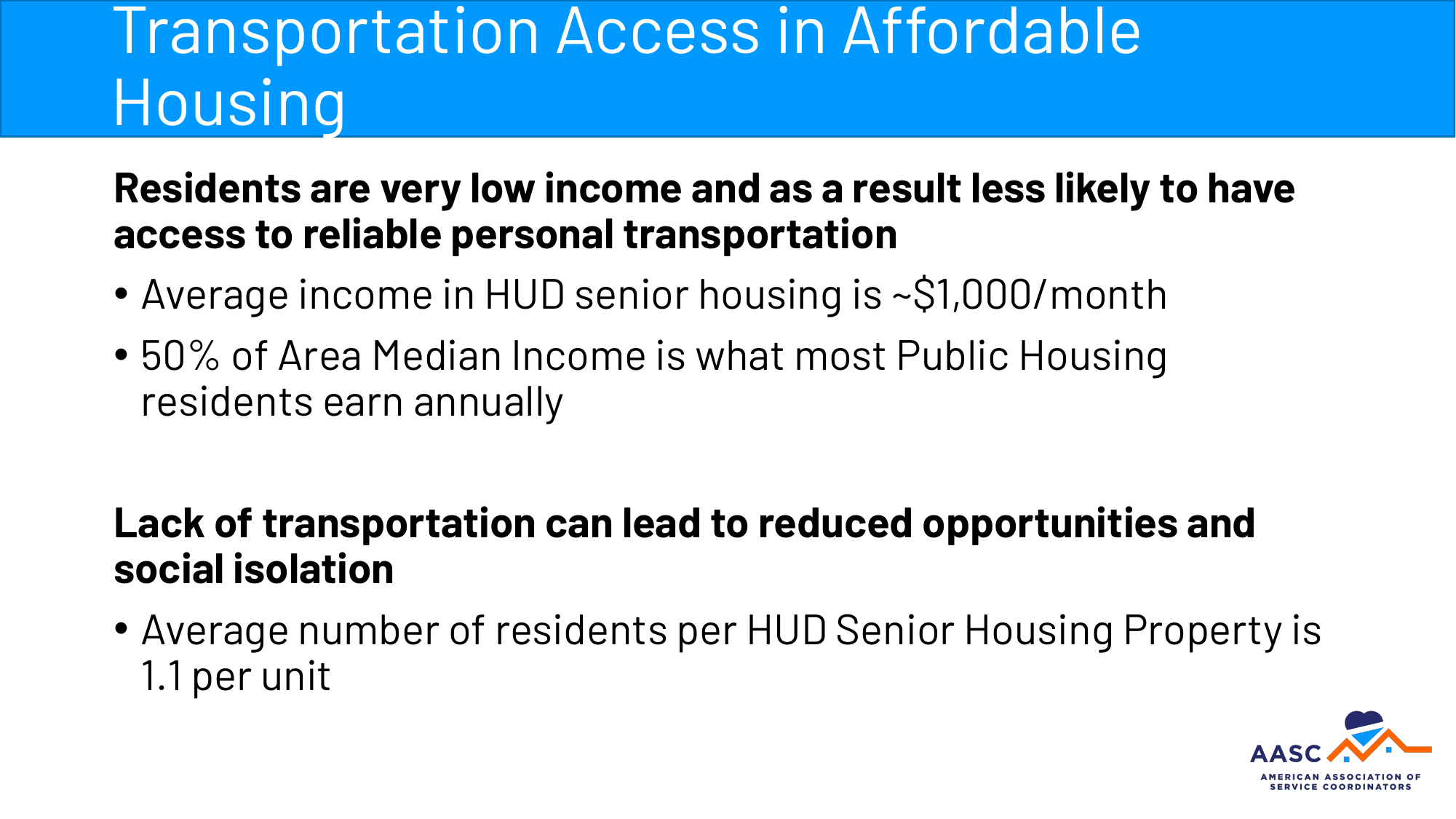

# Transportation Access in Affordable Housing
Residents are very low income and as a result less likely to have access to reliable personal transportation
Average income in HUD senior housing is ~$1,000/month
50% of Area Median Income is what most Public Housing residents earn annually

Lack of transportation can lead to reduced opportunities and social isolation
Average number of residents per HUD Senior Housing Property is 1.1 per unit